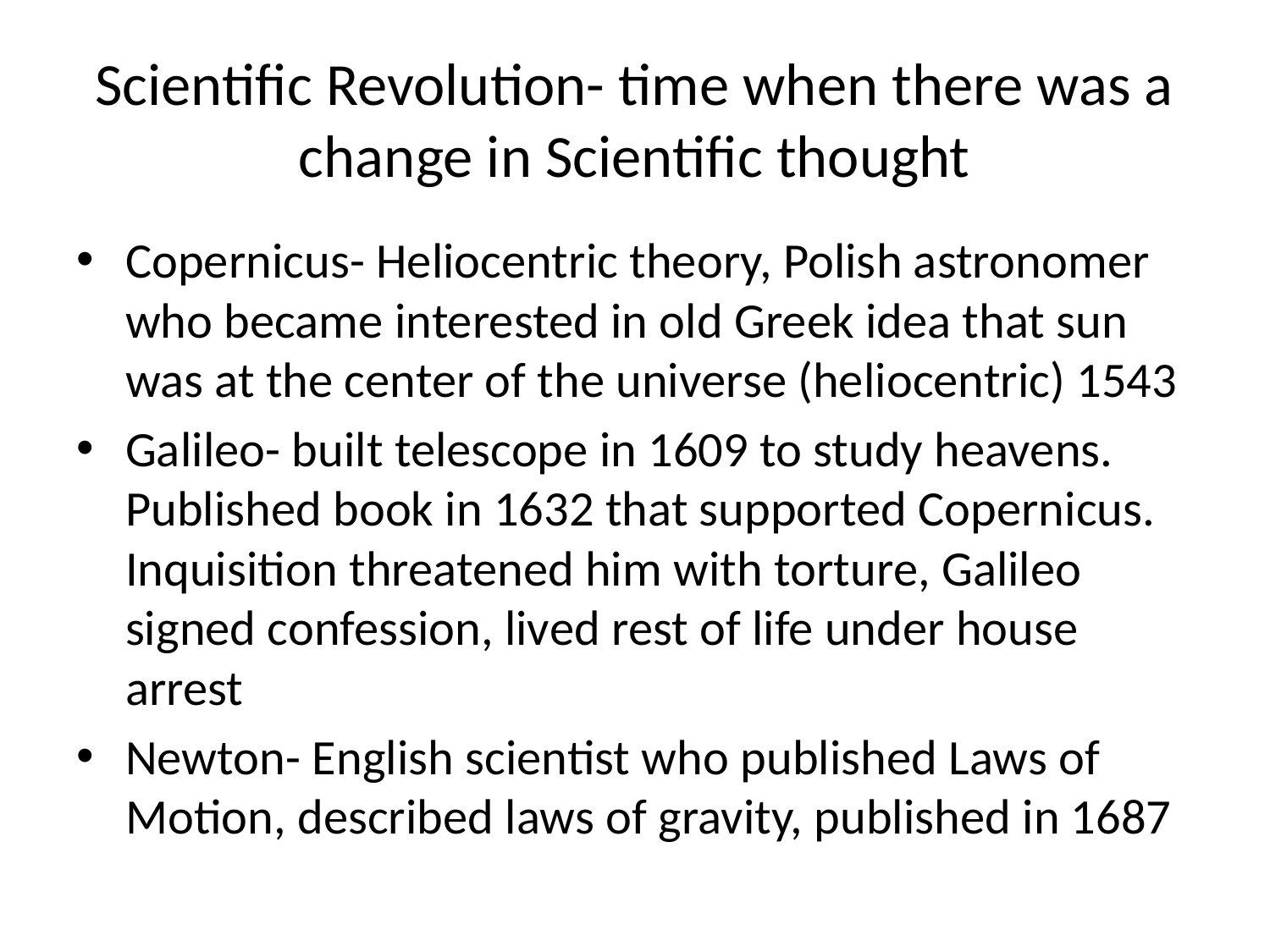

# Scientific Revolution- time when there was a change in Scientific thought
Copernicus- Heliocentric theory, Polish astronomer who became interested in old Greek idea that sun was at the center of the universe (heliocentric) 1543
Galileo- built telescope in 1609 to study heavens. Published book in 1632 that supported Copernicus.  Inquisition threatened him with torture, Galileo signed confession, lived rest of life under house arrest
Newton- English scientist who published Laws of Motion, described laws of gravity, published in 1687